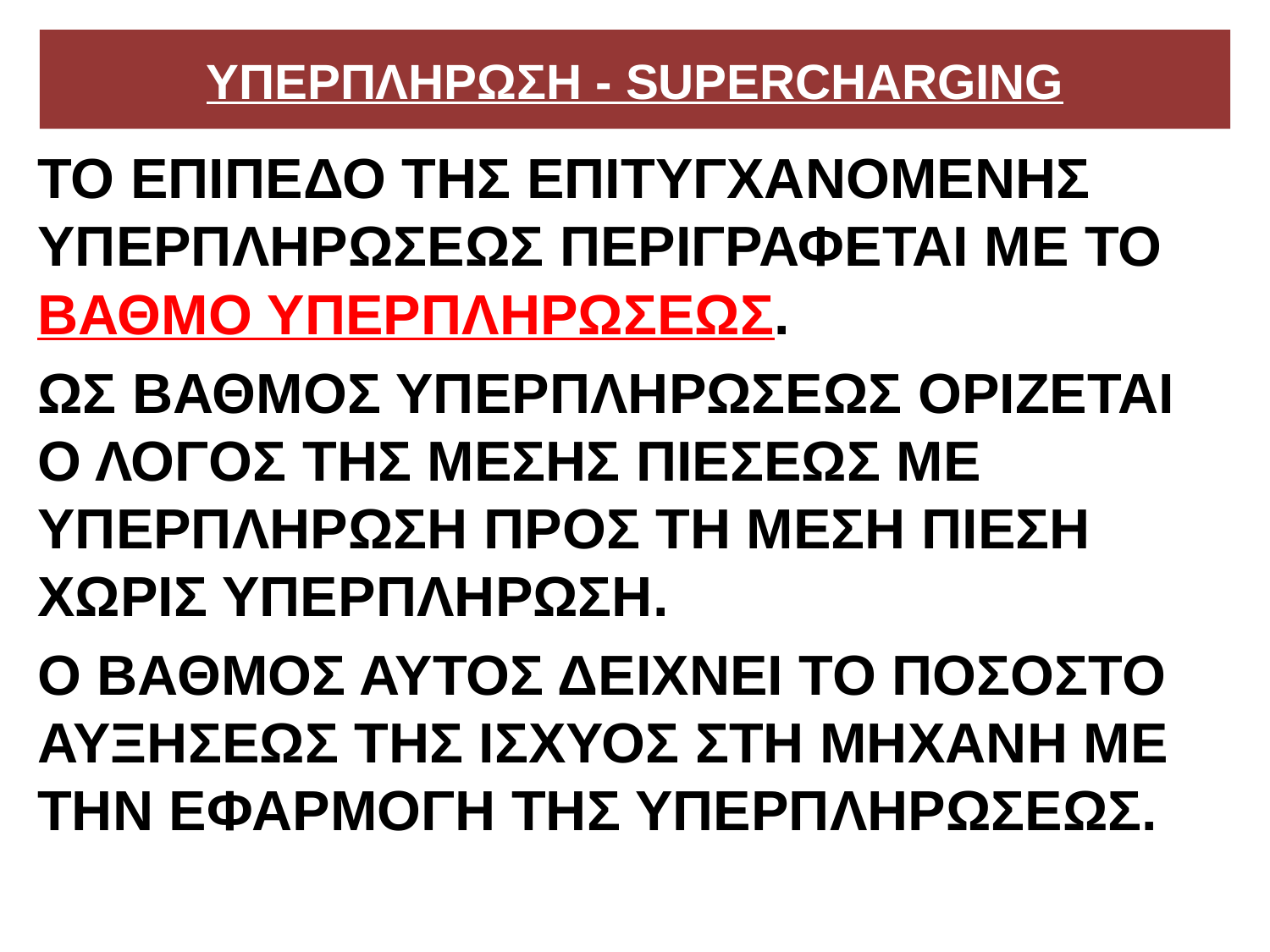

# ΥΠΕΡΠΛΗΡΩΣΗ - SUPERCHARGING
ΤΟ ΕΠΙΠΕΔΟ ΤΗΣ ΕΠΙΤΥΓΧΑΝΟΜΕΝΗΣ ΥΠΕΡΠΛΗΡΩΣΕΩΣ ΠΕΡΙΓΡΑΦΕΤΑΙ ΜΕ ΤΟ ΒΑΘΜΟ ΥΠΕΡΠΛΗΡΩΣΕΩΣ.
ΩΣ ΒΑΘΜΟΣ ΥΠΕΡΠΛΗΡΩΣΕΩΣ ΟΡΙΖΕΤΑΙ Ο ΛΟΓΟΣ ΤΗΣ ΜΕΣΗΣ ΠΙΕΣΕΩΣ ΜΕ ΥΠΕΡΠΛΗΡΩΣΗ ΠΡΟΣ ΤΗ ΜΕΣΗ ΠΙΕΣΗ ΧΩΡΙΣ ΥΠΕΡΠΛΗΡΩΣΗ.
Ο ΒΑΘΜΟΣ ΑΥΤΟΣ ΔΕΙΧΝΕΙ ΤΟ ΠΟΣΟΣΤΟ ΑΥΞΗΣΕΩΣ ΤΗΣ ΙΣΧΥΟΣ ΣΤΗ ΜΗΧΑΝΗ ΜΕ ΤΗΝ ΕΦΑΡΜΟΓΗ ΤΗΣ ΥΠΕΡΠΛΗΡΩΣΕΩΣ.